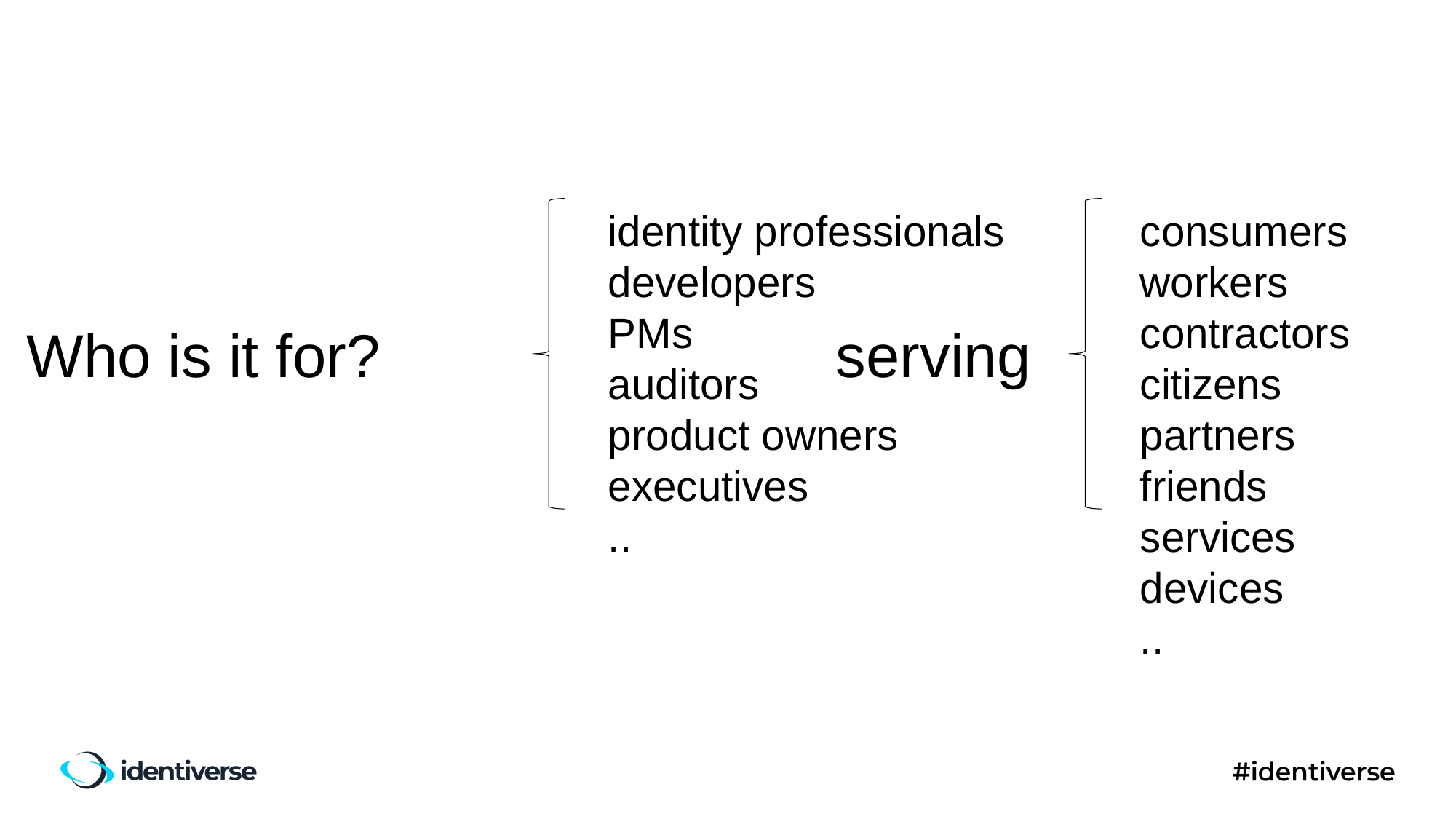

identity professionals
developers
PMs
auditors
product owners
executives
..

consumers
workers
contractors
citizens
partners
friends
services
devices
..
Who is it for?
serving